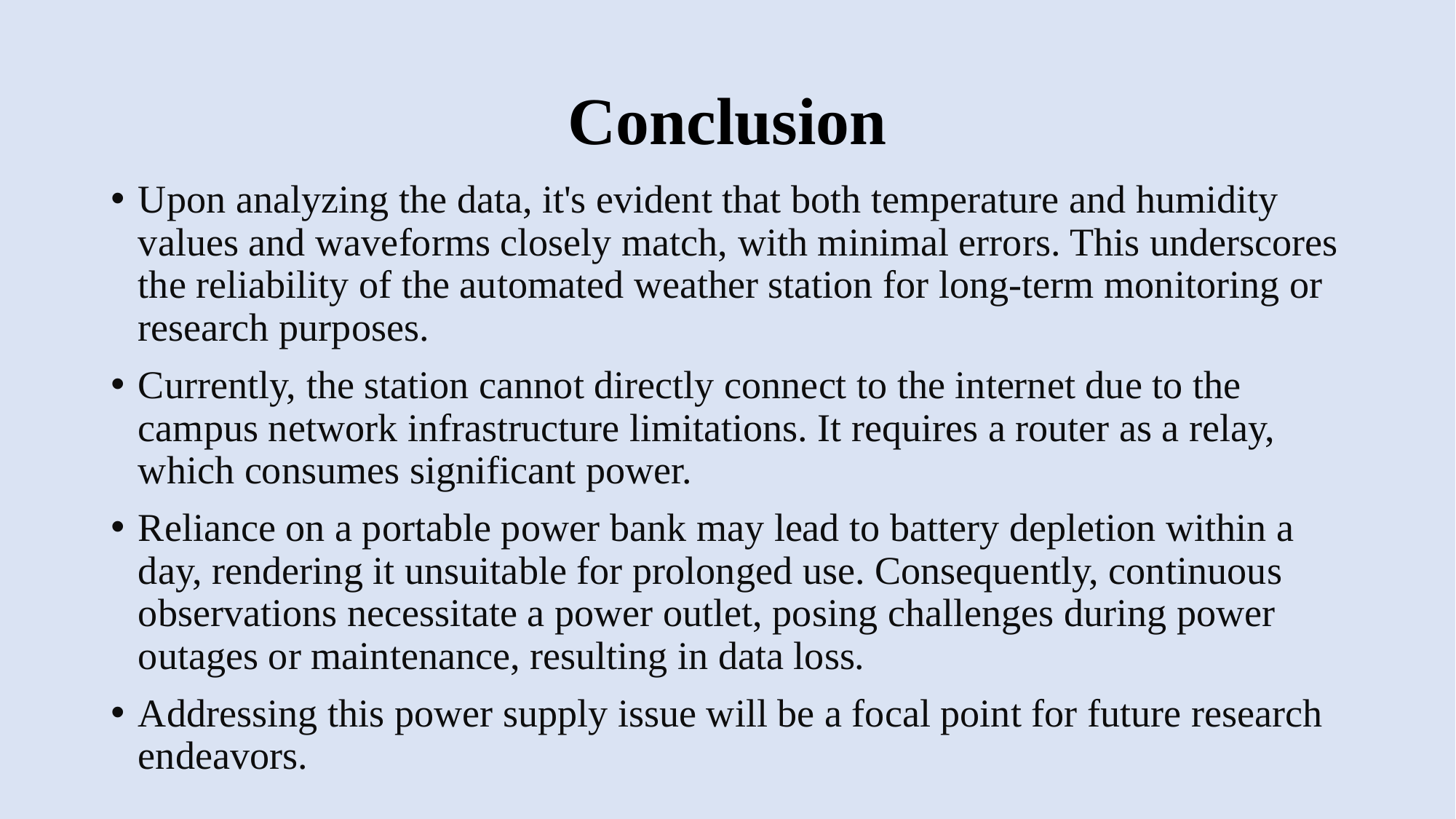

# Conclusion
Upon analyzing the data, it's evident that both temperature and humidity values and waveforms closely match, with minimal errors. This underscores the reliability of the automated weather station for long-term monitoring or research purposes.
Currently, the station cannot directly connect to the internet due to the campus network infrastructure limitations. It requires a router as a relay, which consumes significant power.
Reliance on a portable power bank may lead to battery depletion within a day, rendering it unsuitable for prolonged use. Consequently, continuous observations necessitate a power outlet, posing challenges during power outages or maintenance, resulting in data loss.
Addressing this power supply issue will be a focal point for future research endeavors.